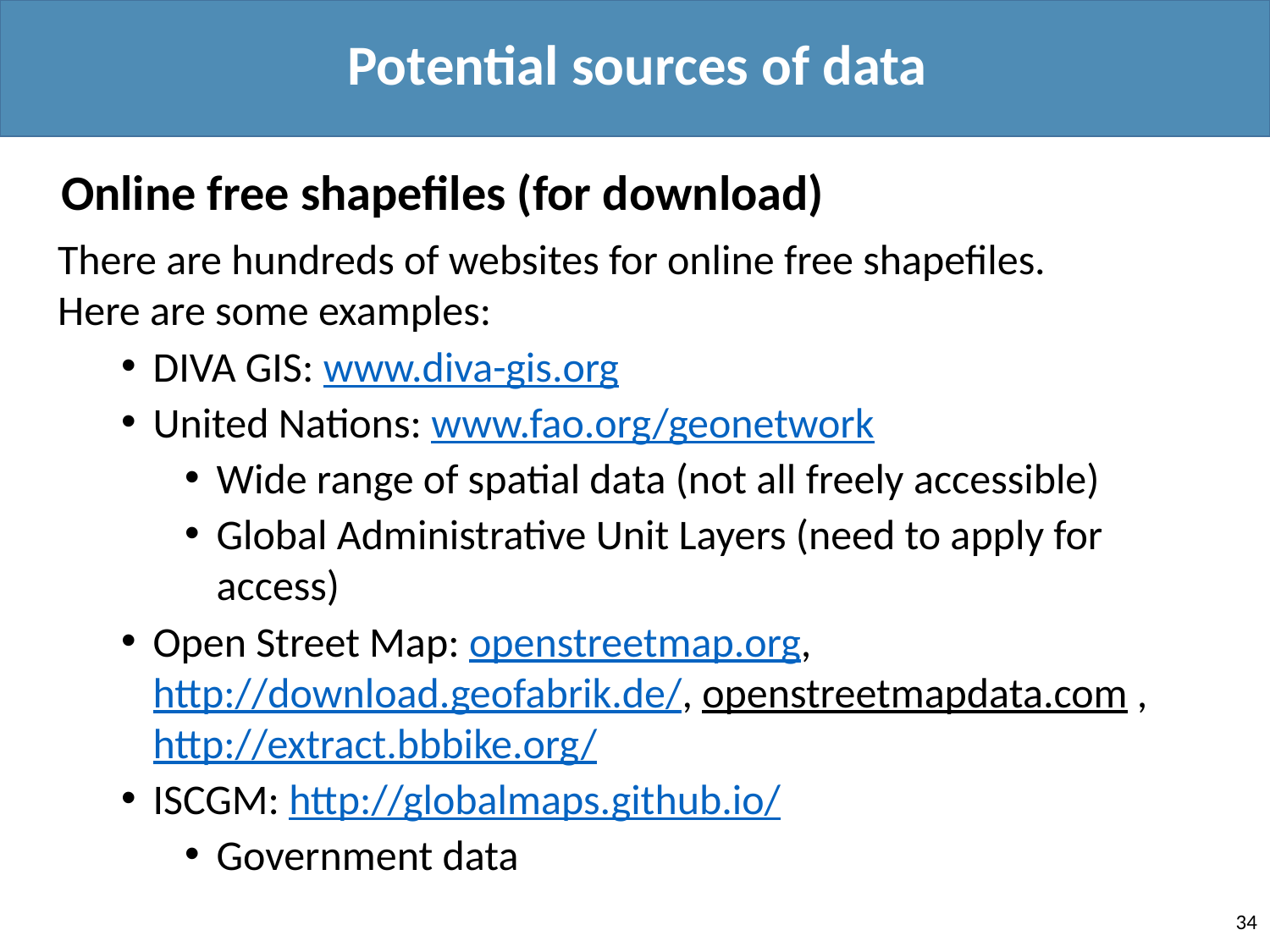

Potential sources of data
Online free shapefiles (for download)
There are hundreds of websites for online free shapefiles.
Here are some examples:
DIVA GIS: www.diva-gis.org
United Nations: www.fao.org/geonetwork
Wide range of spatial data (not all freely accessible)
Global Administrative Unit Layers (need to apply for access)
Open Street Map: openstreetmap.org, http://download.geofabrik.de/, openstreetmapdata.com , http://extract.bbbike.org/
ISCGM: http://globalmaps.github.io/
Government data
34